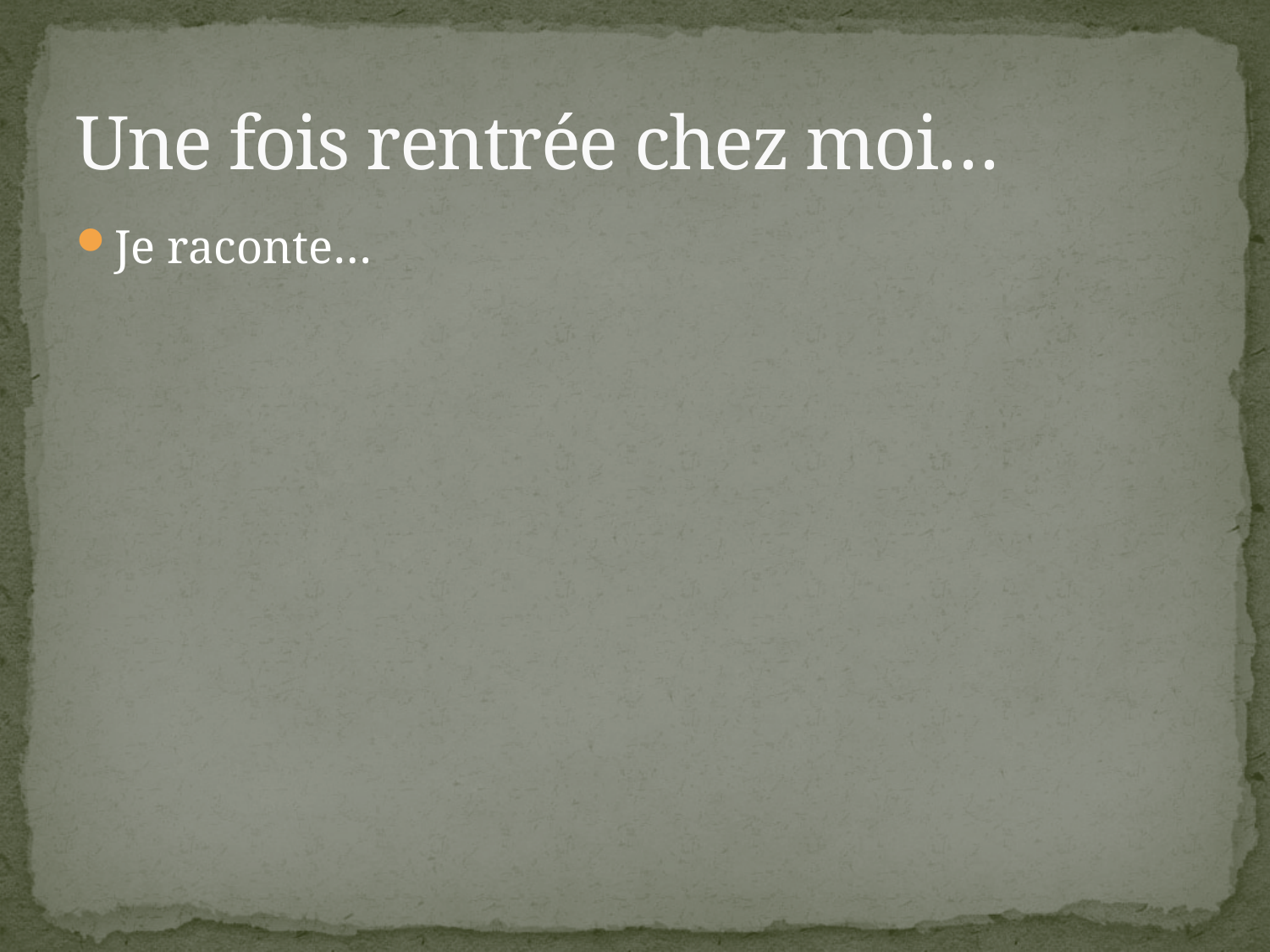

# Une fois rentrée chez moi…
Je raconte…